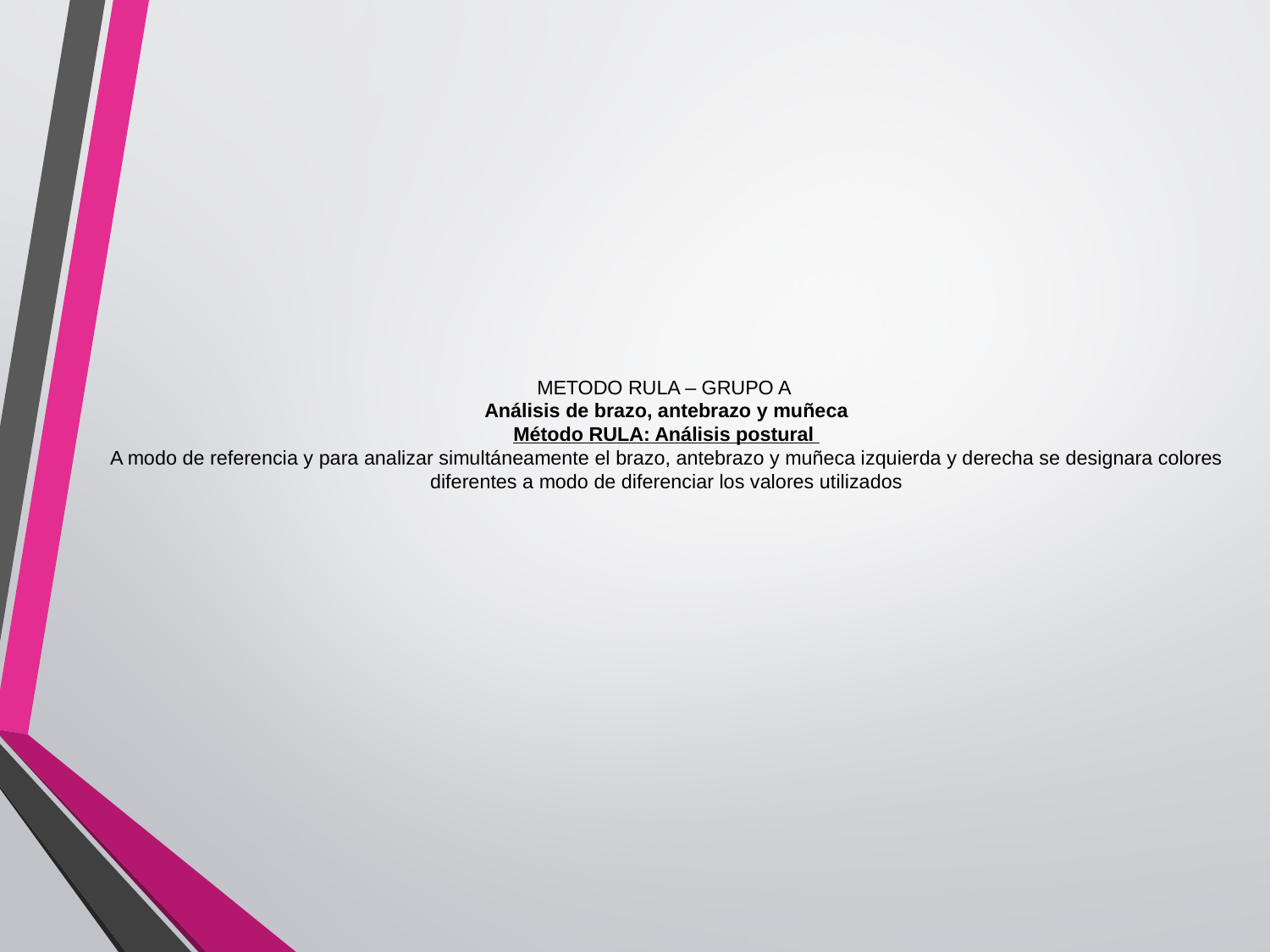

# METODO RULA – GRUPO A Análisis de brazo, antebrazo y muñeca Método RULA: Análisis postural A modo de referencia y para analizar simultáneamente el brazo, antebrazo y muñeca izquierda y derecha se designara colores diferentes a modo de diferenciar los valores utilizados